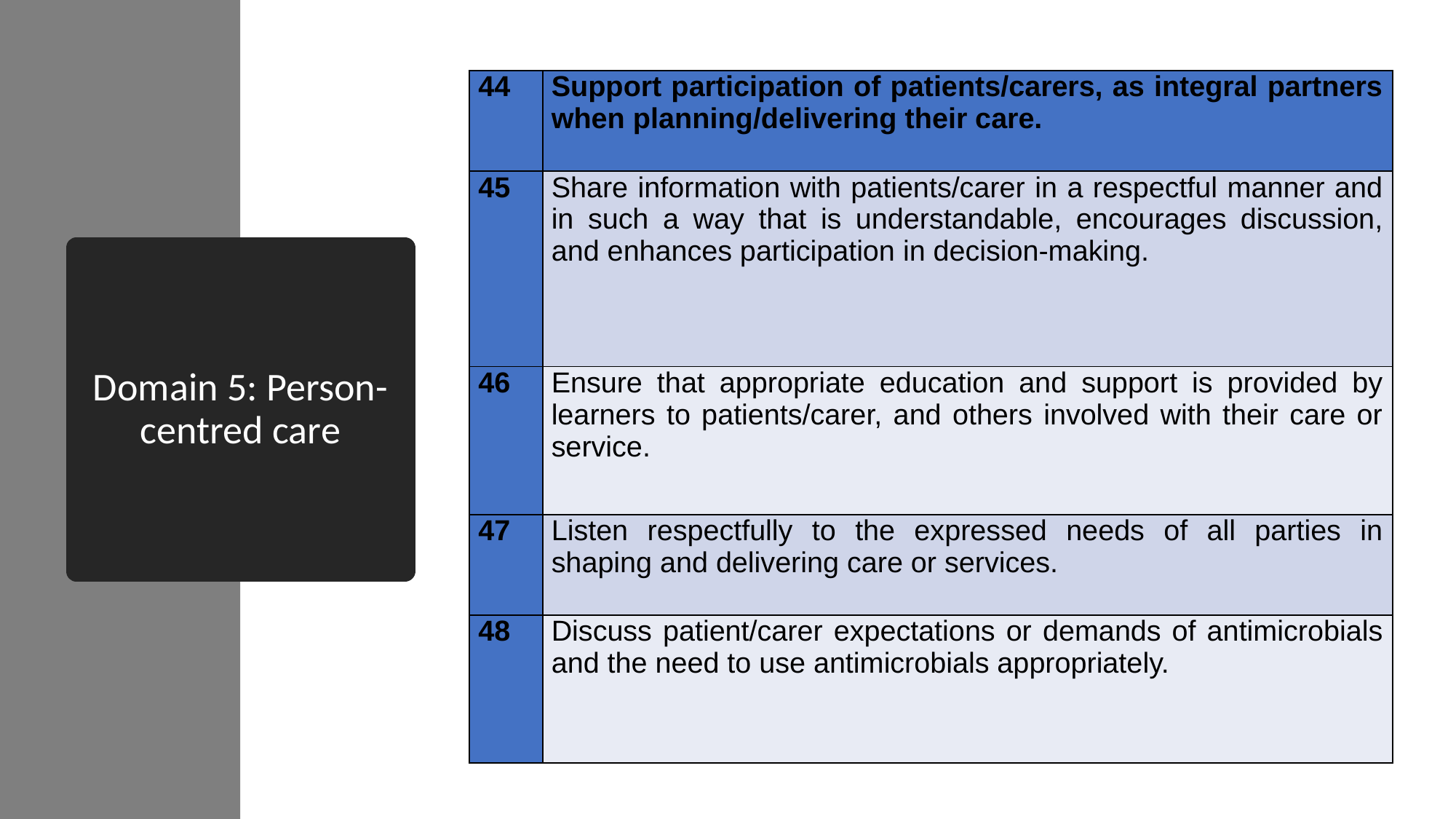

| 44 | Support participation of patients/carers, as integral partners when planning/delivering their care. |
| --- | --- |
| 45 | Share information with patients/carer in a respectful manner and in such a way that is understandable, encourages discussion, and enhances participation in decision-making. |
| 46 | Ensure that appropriate education and support is provided by learners to patients/carer, and others involved with their care or service. |
| 47 | Listen respectfully to the expressed needs of all parties in shaping and delivering care or services. |
| 48 | Discuss patient/carer expectations or demands of antimicrobials and the need to use antimicrobials appropriately. |
# Domain 5: Person-centred care